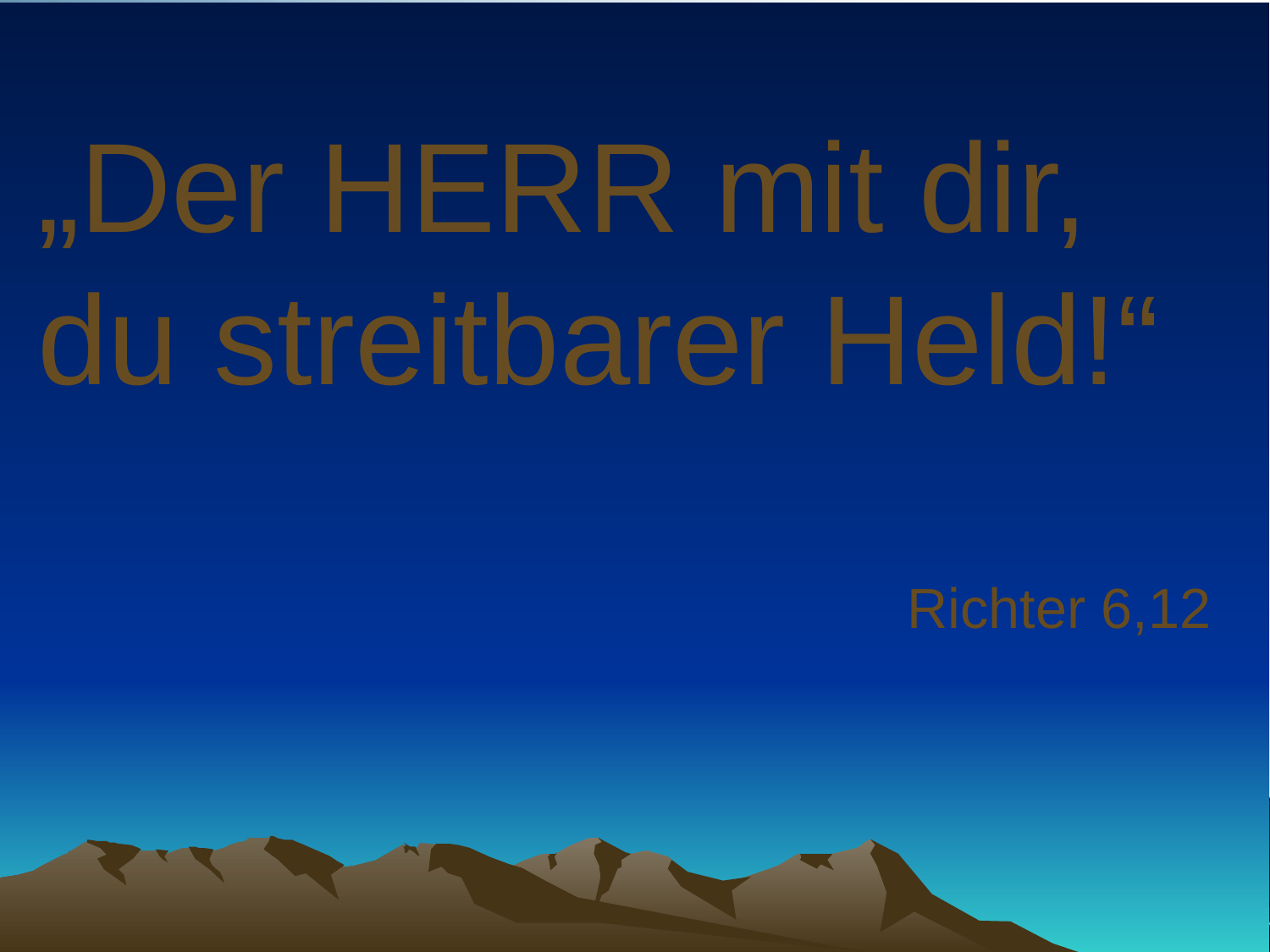

# „Der HERR mit dir, du streitbarer Held!“
Richter 6,12